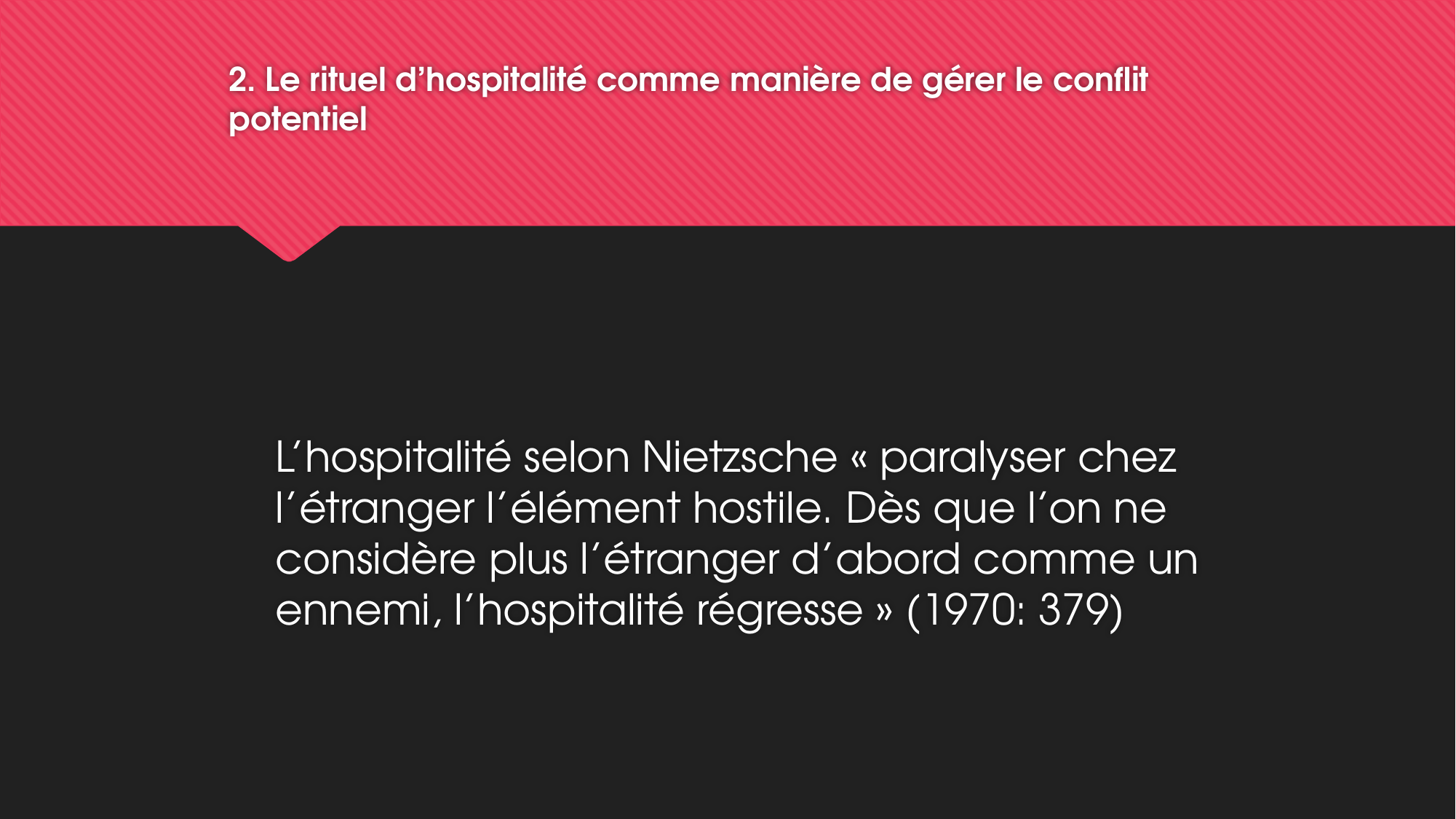

# 2. Le rituel d’hospitalité comme manière de gérer le conflit potentiel

L’hospitalité selon Nietzsche « paralyser chez l’étranger l’élément hostile. Dès que l’on ne considère plus l’étranger d’abord comme un ennemi, l’hospitalité régresse » (1970: 379)